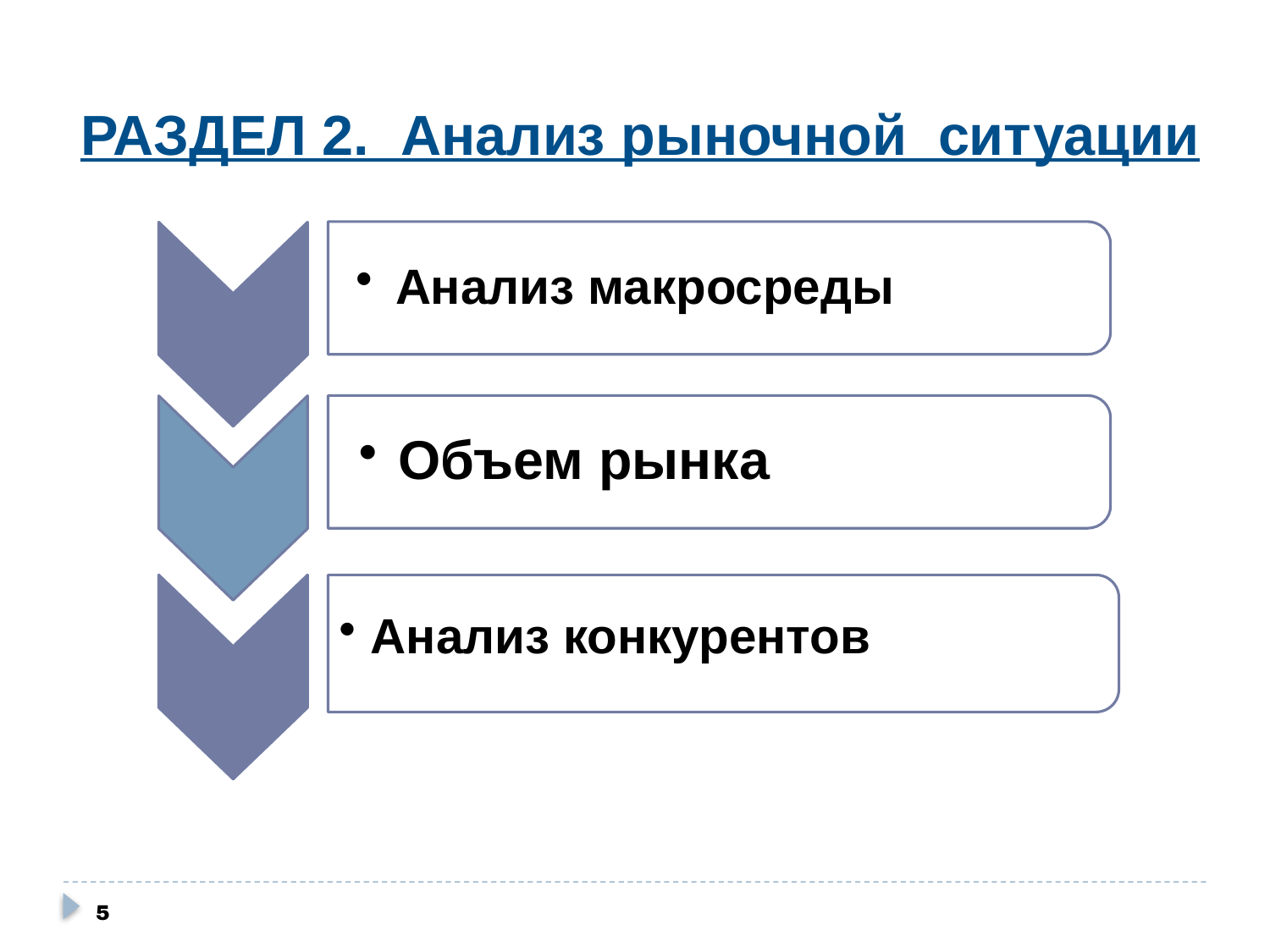

РАЗДЕЛ 2.  Анализ рыночной  ситуации
Анализ макросреды

Объем рынка

Анализ конкурентов
5